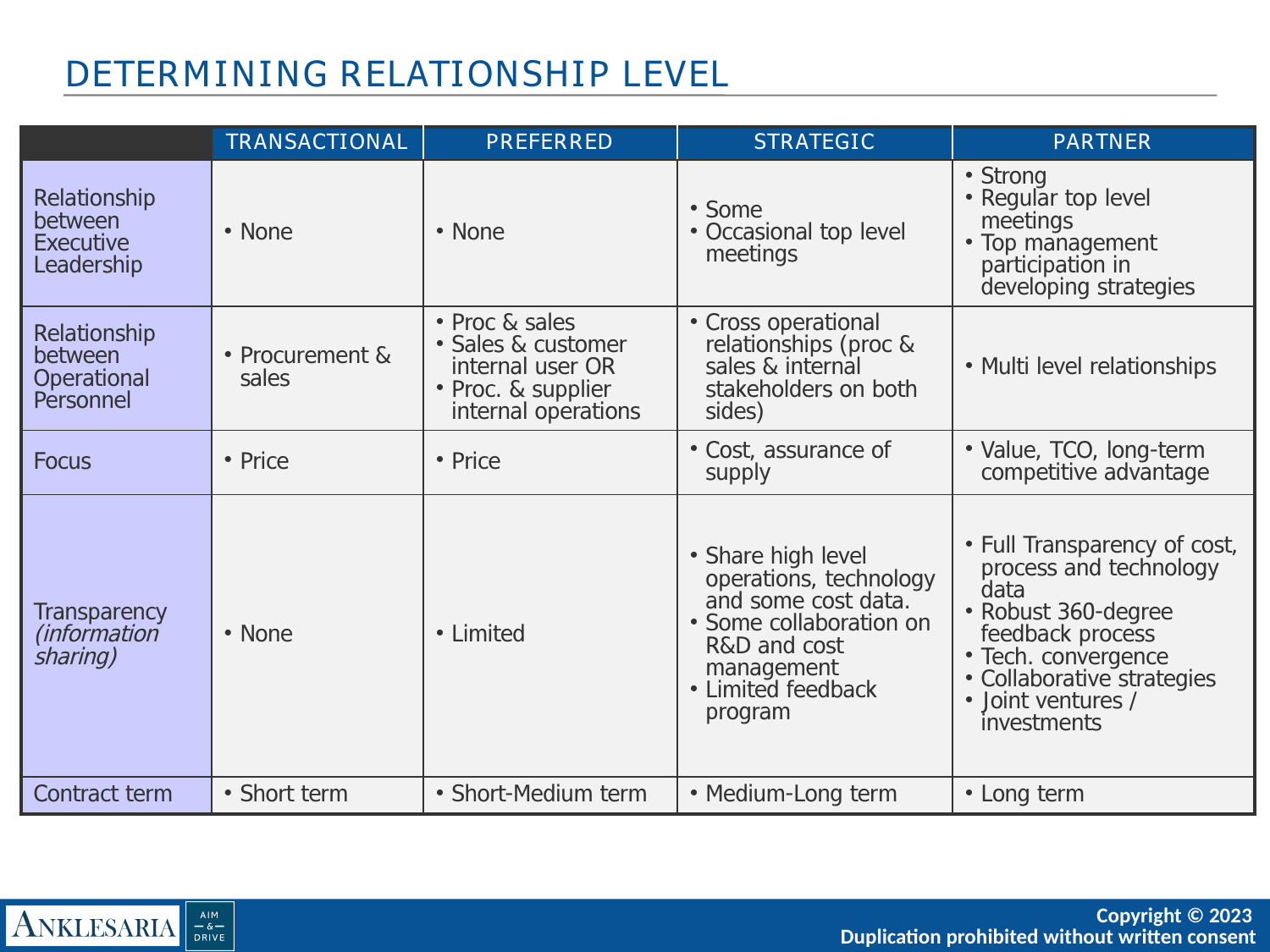

# DETERMINING RELATIONSHIP LEVEL
|  | TRANSACTIONAL | PREFERRED | STRATEGIC | PARTNER |
| --- | --- | --- | --- | --- |
| Relationship between Executive Leadership | None | None | Some Occasional top level meetings | Strong Regular top level meetings Top management participation in developing strategies |
| Relationship between Operational Personnel | Procurement & sales | Proc & sales Sales & customer internal user OR Proc. & supplier internal operations | Cross operational relationships (proc & sales & internal stakeholders on both sides) | Multi level relationships |
| Focus | Price | Price | Cost, assurance of supply | Value, TCO, long-term competitive advantage |
| Transparency (information sharing) | None | Limited | Share high level operations, technology and some cost data. Some collaboration on R&D and cost management Limited feedback program | Full Transparency of cost, process and technology data Robust 360-degree feedback process Tech. convergence Collaborative strategies Joint ventures / investments |
| Contract term | Short term | Short-Medium term | Medium-Long term | Long term |